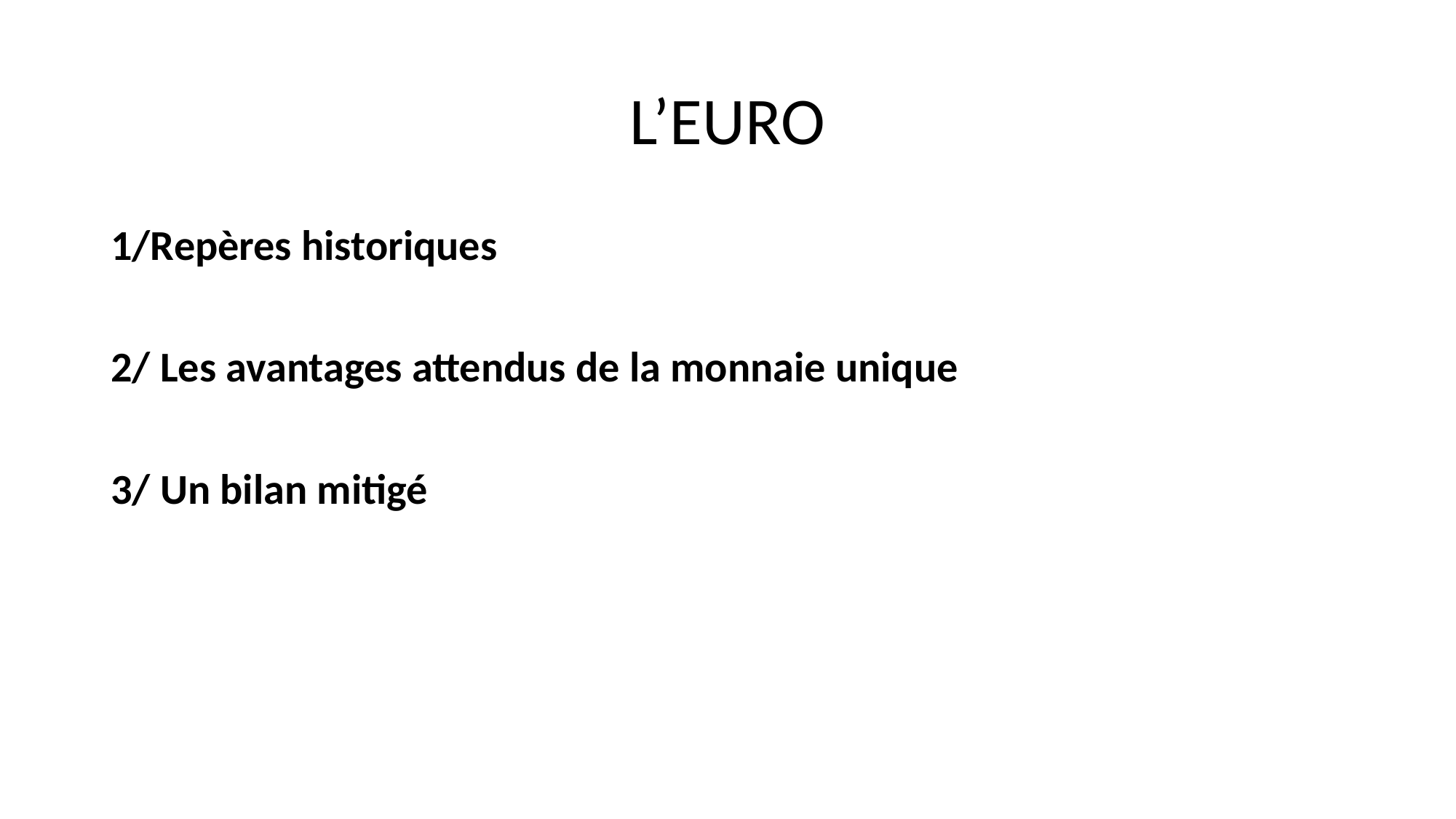

# L’EURO
1/Repères historiques

2/ Les avantages attendus de la monnaie unique

3/ Un bilan mitigé